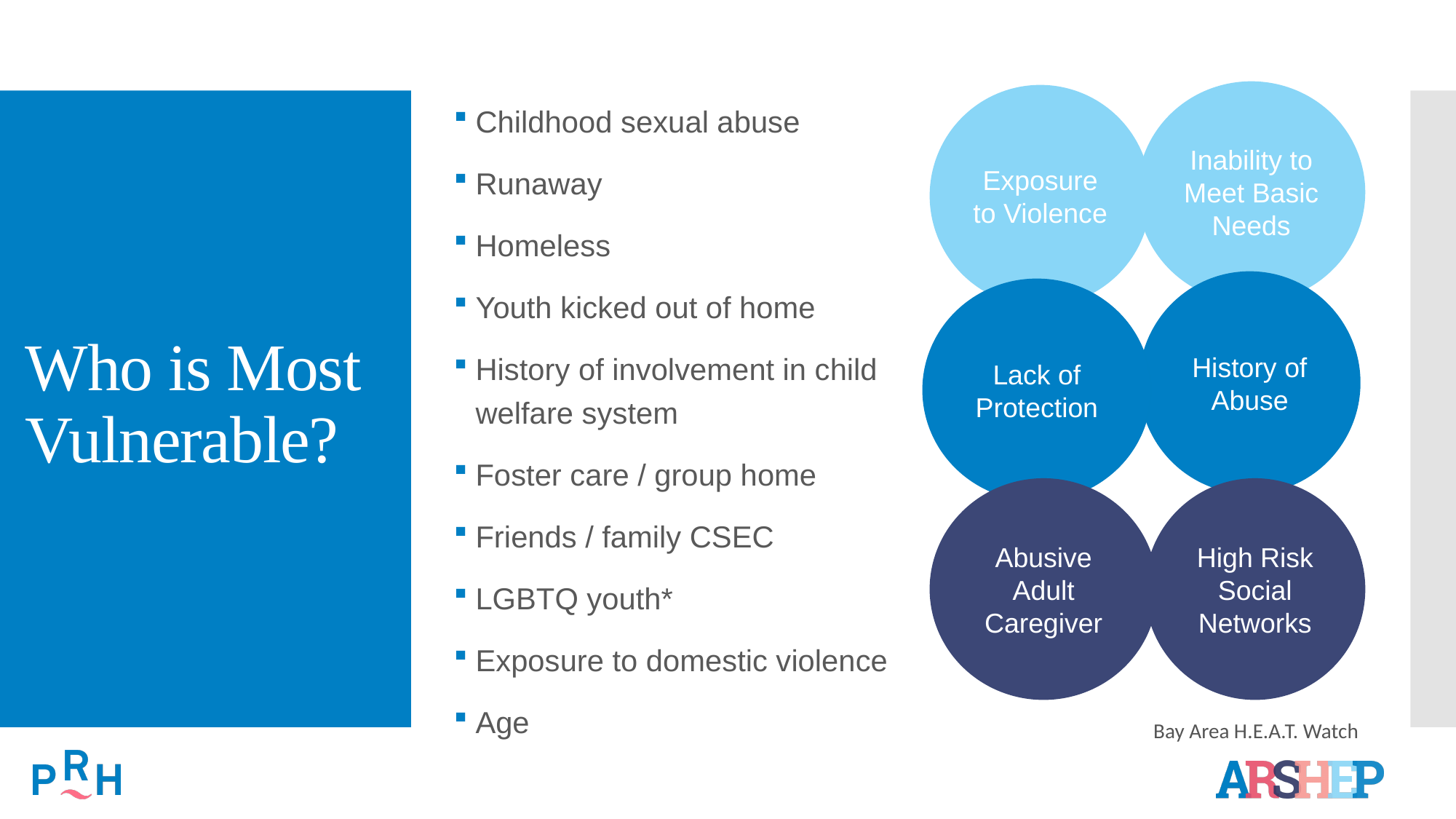

Childhood sexual abuse
Runaway
Homeless
Youth kicked out of home
History of involvement in child welfare system
Foster care / group home
Friends / family CSEC
LGBTQ youth*
Exposure to domestic violence
Age
Inability to Meet Basic Needs
Exposure to Violence
# Who is Most Vulnerable?
History of Abuse
Lack of Protection
High Risk Social Networks
Abusive Adult Caregiver
Bay Area H.E.A.T. Watch